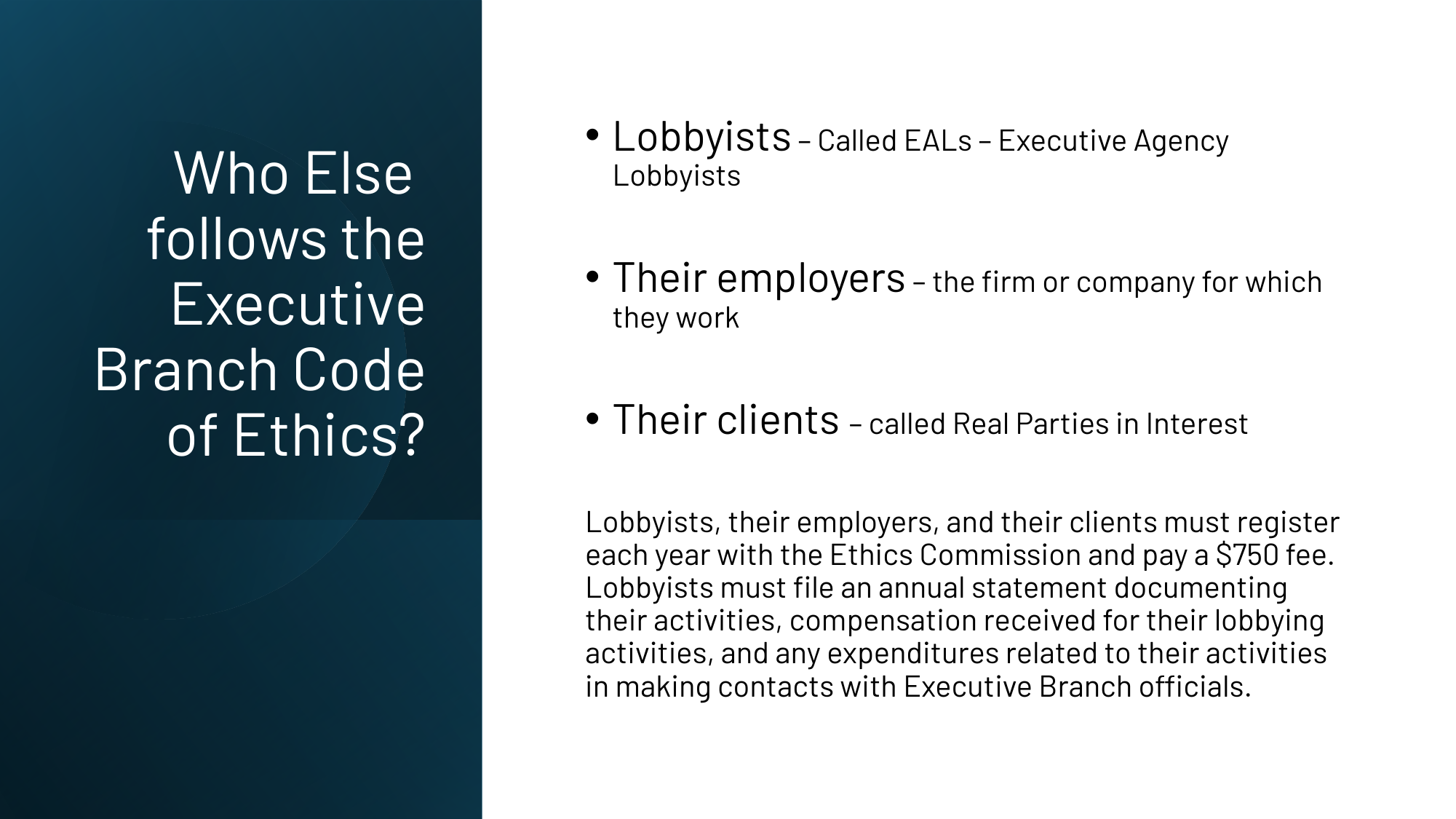

# Who Else  follows the Executive Branch Code of Ethics?
Lobbyists – Called EALs – Executive Agency Lobbyists

Their employers – the firm or company for which they work

Their clients – called Real Parties in Interest

Lobbyists, their employers, and their clients must register each year with the Ethics Commission and pay a $750 fee.  Lobbyists must file an annual statement documenting their activities, compensation received for their lobbying activities, and any expenditures related to their activities in making contacts with Executive Branch officials.